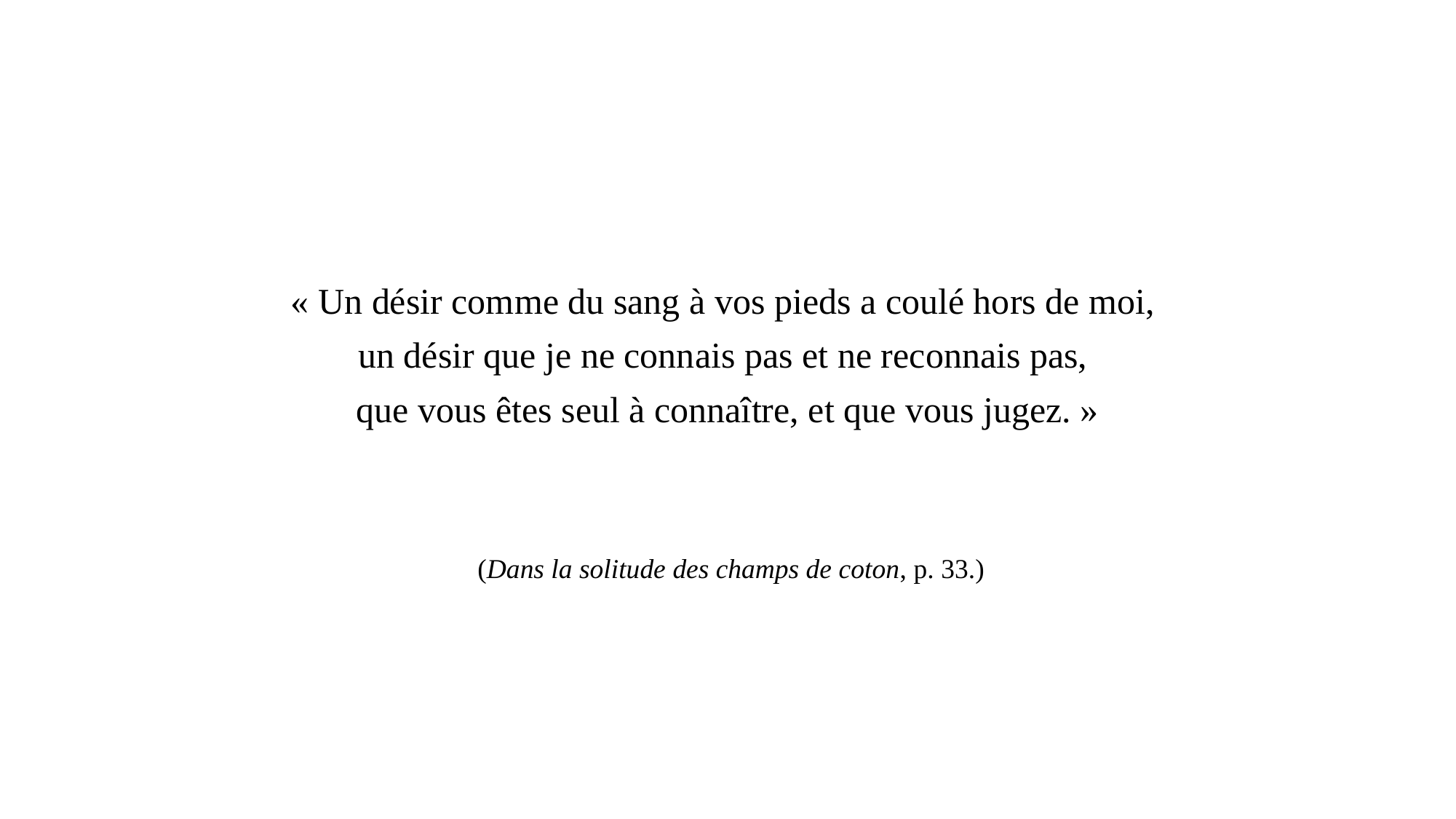

#

« Un désir comme du sang à vos pieds a coulé hors de moi,
un désir que je ne connais pas et ne reconnais pas,
que vous êtes seul à connaître, et que vous jugez. »

 (Dans la solitude des champs de coton, p. 33.)